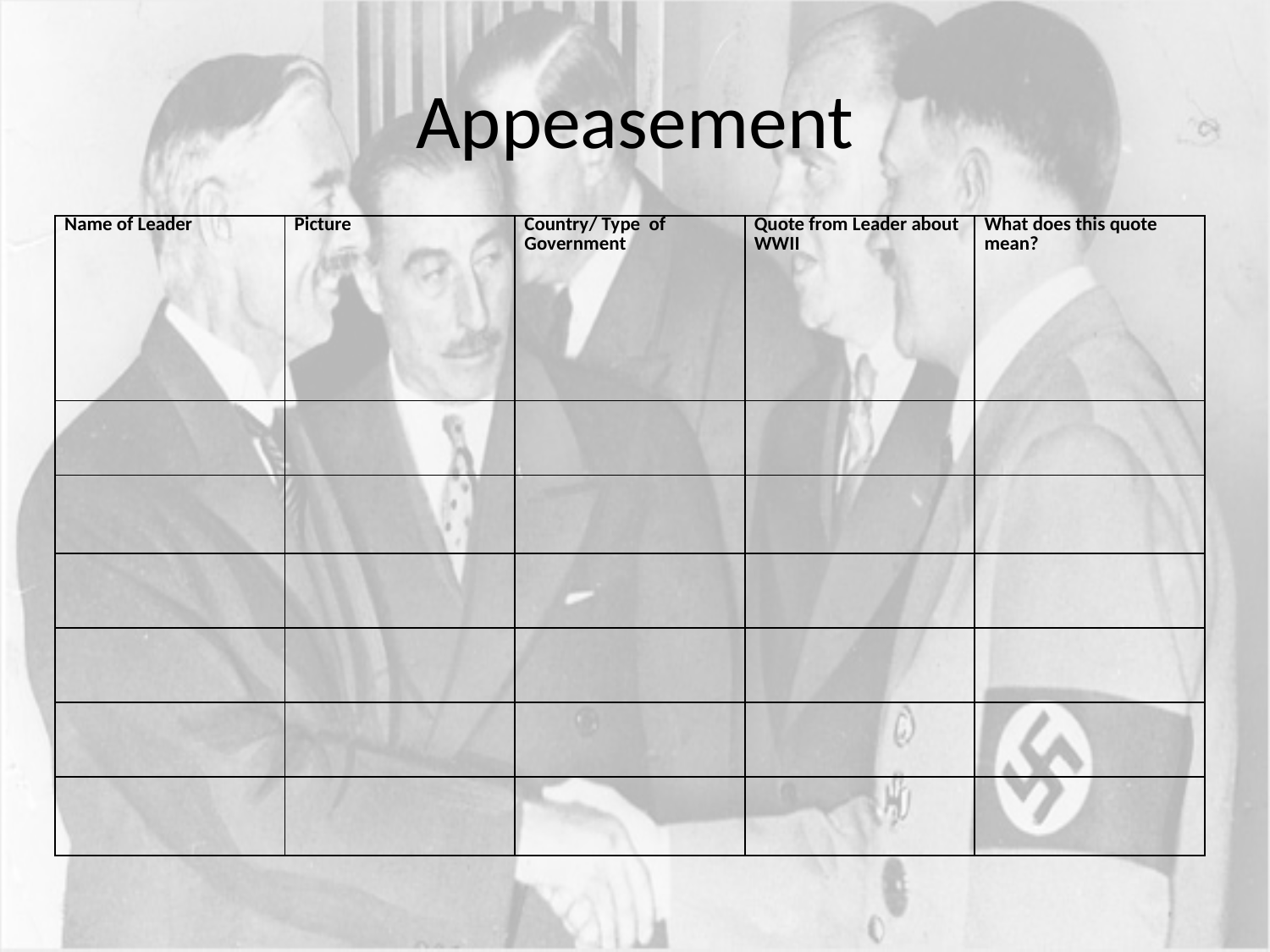

# Appeasement
| Name of Leader | Picture | Country/ Type of Government | Quote from Leader about WWII | What does this quote mean? |
| --- | --- | --- | --- | --- |
|  |  |  |  |  |
|  |  |  |  |  |
|  |  |  |  |  |
|  |  |  |  |  |
|  |  |  |  |  |
|  |  |  |  |  |